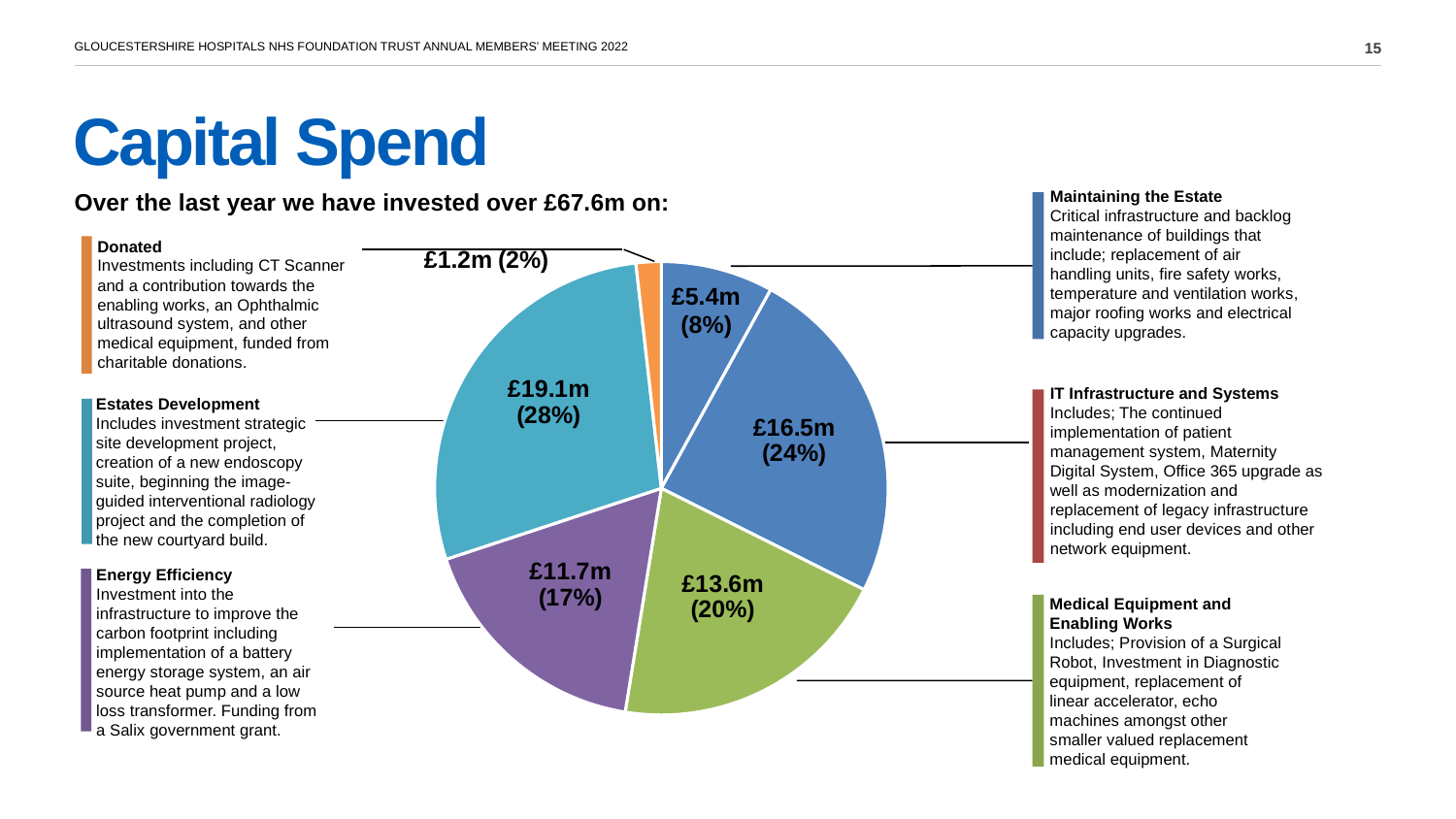

Capital Spend
# Over the last year we have invested over £67.6m on:
Maintaining the Estate
Critical infrastructure and backlog maintenance of buildings that include; replacement of air handling units, fire safety works, temperature and ventilation works, major roofing works and electrical capacity upgrades.

### Chart

| Category |  |
|---|---|
| Maintaining the Estate | 5.412 |
| IT Infrastructure and Systems | 16.482 |
| Medical Equipment and Enabling Works | 13.63 |
| Energy Efficiency Programme | 11.744 |
| Estates Development | 19.116 |
| Donated | 1.215 |
Donated
Investments including CT Scanner and a contribution towards the enabling works, an Ophthalmic ultrasound system, and other medical equipment, funded from charitable donations.

£5.4m (8%)
IT Infrastructure and Systems
Includes; The continued implementation of patient management system, Maternity Digital System, Office 365 upgrade as well as modernization and replacement of legacy infrastructure including end user devices and other network equipment.
Estates Development
Includes investment strategic site development project, creation of a new endoscopy suite, beginning the image-guided interventional radiology project and the completion of the new courtyard build.

Energy Efficiency
Investment into the infrastructure to improve the carbon footprint including implementation of a battery energy storage system, an air source heat pump and a low loss transformer. Funding from a Salix government grant.

Medical Equipment and Enabling Works
Includes; Provision of a Surgical Robot, Investment in Diagnostic equipment, replacement of linear accelerator, echo machines amongst other smaller valued replacement medical equipment.